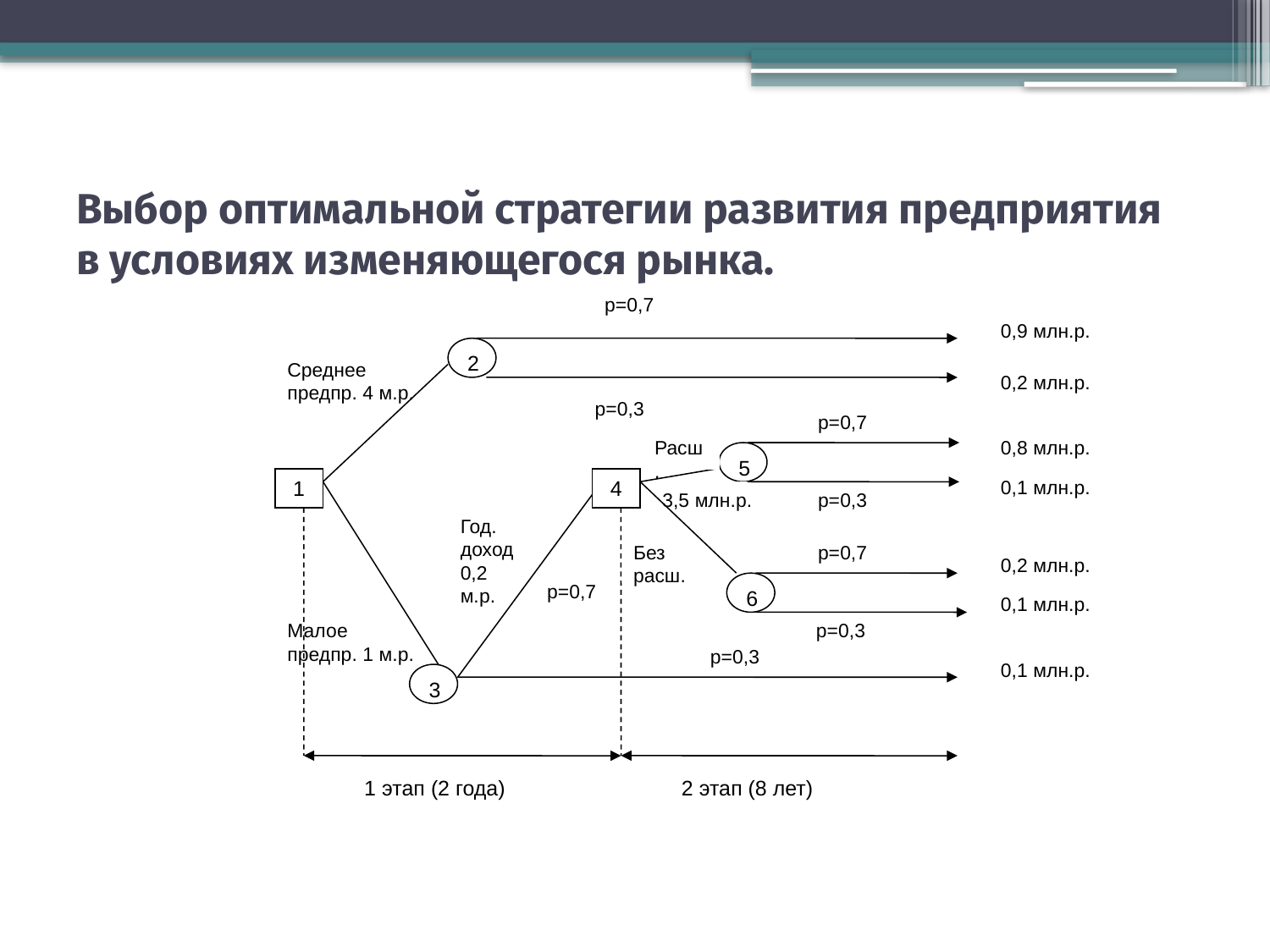

# Выбор оптимальной стратегии развития предприятия в условиях изменяющегося рынка.
р=0,7
0,9 млн.р.
2

Среднее предпр. 4 м.р.

0,2 млн.р.

р=0,3
р=0,7
Расш.
0,8 млн.р.
5

1
4

0,1 млн.р.

3,5 млн.р.

р=0,3

Год. доход 0,2 м.р.

Без расш.
р=0,7
0,2 млн.р.
р=0,7
6

0,1 млн.р.
Малое предпр. 1 м.р.

р=0,3
р=0,3
0,1 млн.р.
3

1 этап (2 года)
2 этап (8 лет)